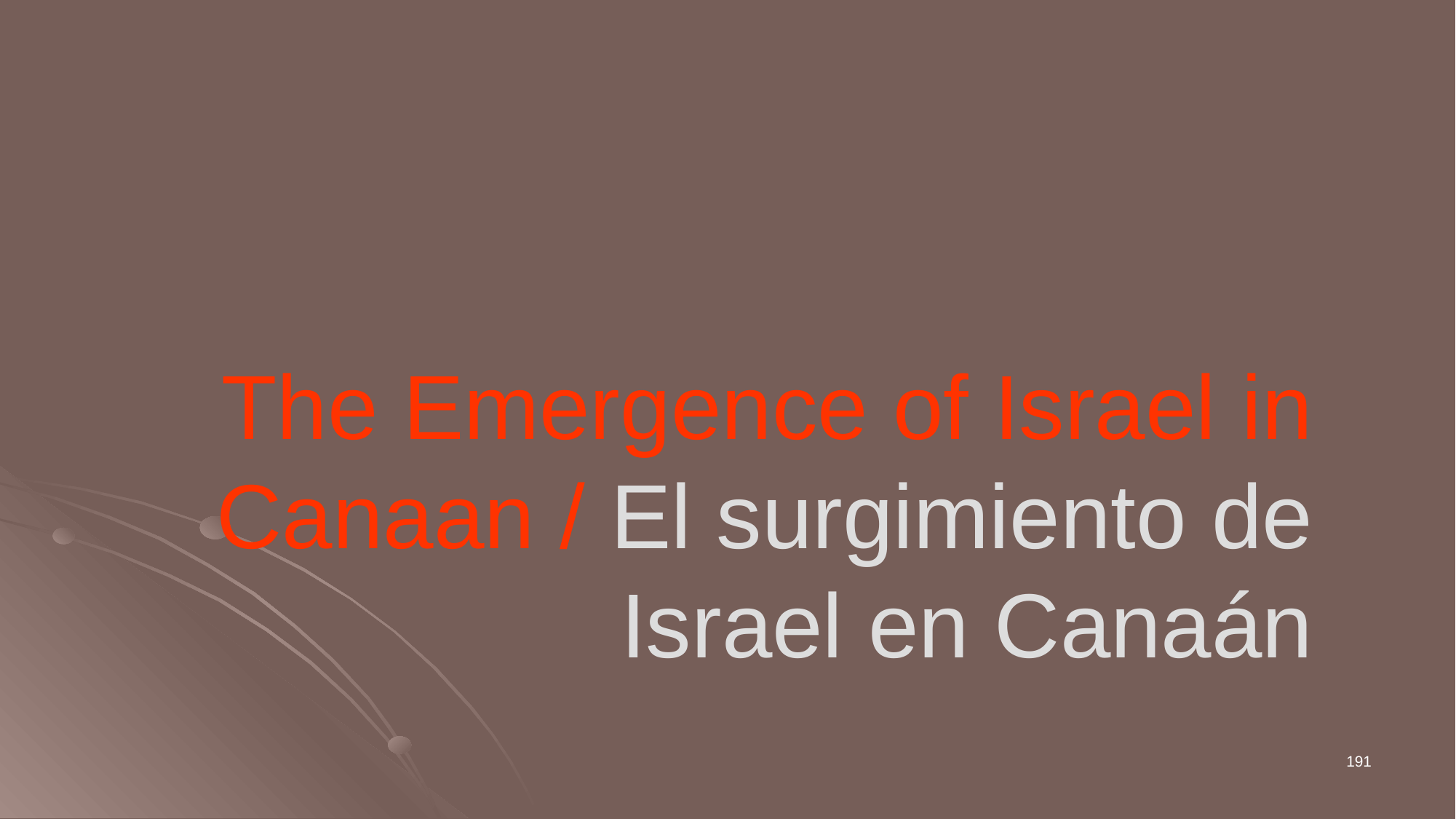

# The Emergence of Israel in Canaan / El surgimiento de Israel en Canaán
191